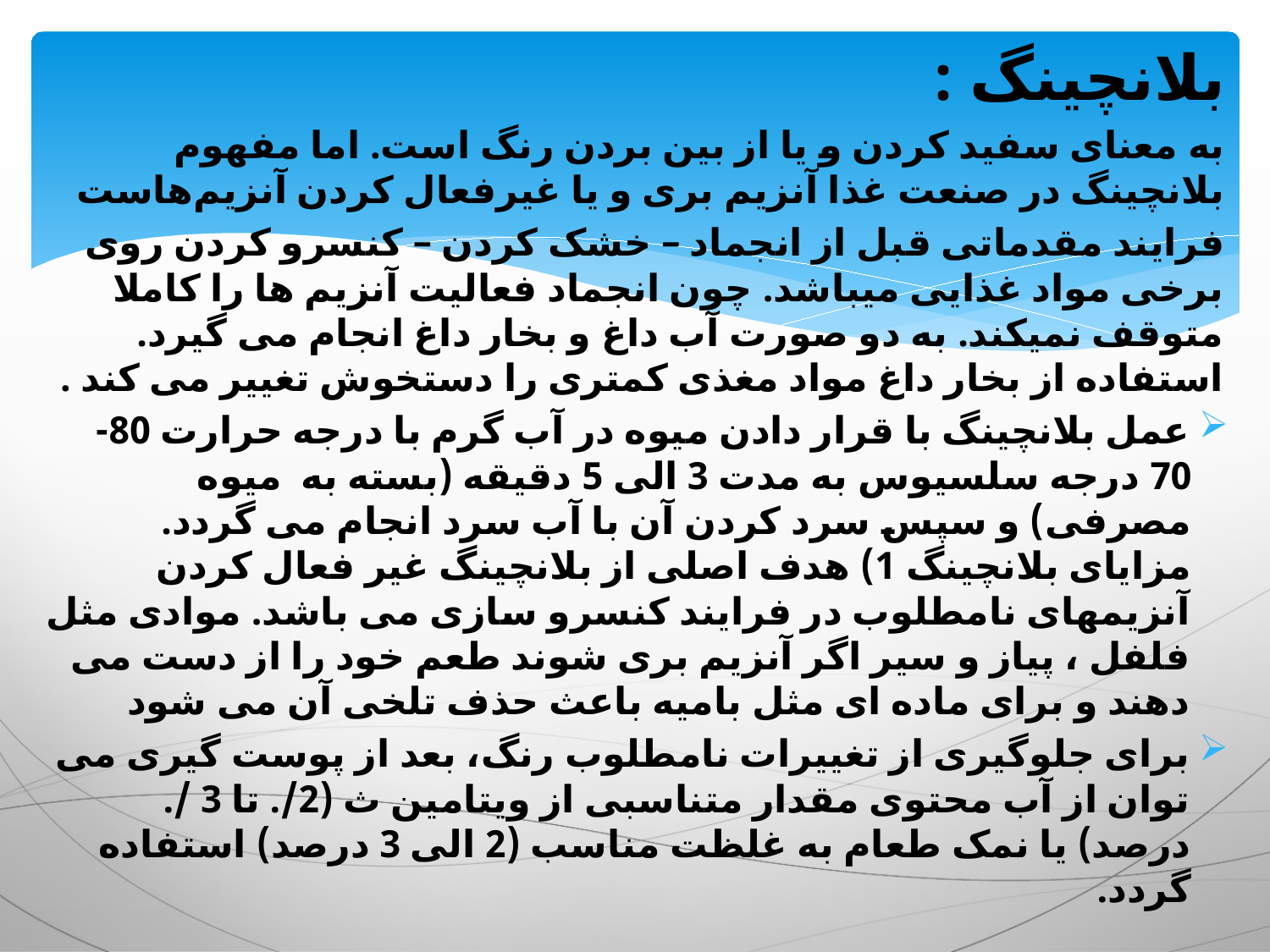

بلانچینگ :
به معنای سفید کردن و یا از بین بردن رنگ است. اما مفهوم بلانچینگ در صنعت غذا آنزیم بری و یا غیرفعال کردن آنزیم‌هاست
فرایند مقدماتی قبل از انجماد – خشک کردن – کنسرو کردن روی برخی مواد غذایی میباشد. چون انجماد فعاليت آنزيم ها را كاملا متوقف نمیکند. به دو صورت آب داغ و بخار داغ انجام می گیرد. استفاده از بخار داغ مواد مغذی کمتری را دستخوش تغییر می کند .
عمل بلانچینگ با قرار دادن میوه در آب گرم با درجه حرارت 80- 70 درجه سلسیوس به مدت 3 الی 5 دقیقه (بسته به  میوه مصرفی) و سپس سرد کردن آن با آب سرد انجام می گردد. مزایای بلانچینگ 1) هدف اصلی از بلانچینگ غیر فعال کردن آنزیمهای نامطلوب در فرایند کنسرو سازی می باشد. موادی مثل فلفل ، پیاز و سیر اگر آنزیم بری شوند طعم خود را از دست می دهند و برای ماده ای مثل بامیه باعث حذف تلخی آن می شود
برای جلوگیری از تغییرات نامطلوب رنگ، بعد از پوست گیری می توان از آب محتوی مقدار متناسبی از ویتامین ث (2/. تا 3 /. درصد) یا نمک طعام به غلظت مناسب (2 الی 3 درصد) استفاده گردد.